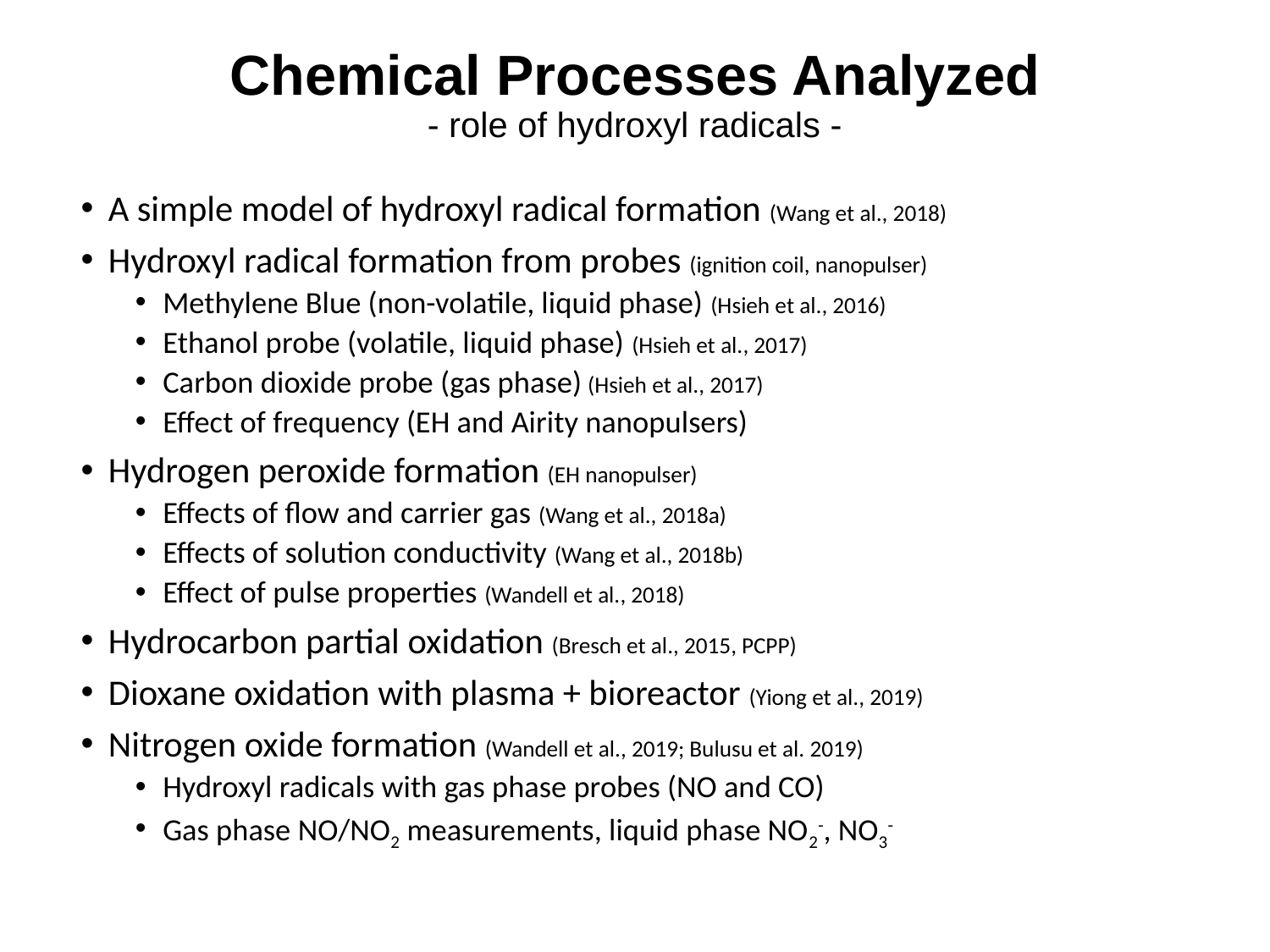

# Chemical Processes Analyzed - role of hydroxyl radicals -
A simple model of hydroxyl radical formation (Wang et al., 2018)
Hydroxyl radical formation from probes (ignition coil, nanopulser)
Methylene Blue (non-volatile, liquid phase) (Hsieh et al., 2016)
Ethanol probe (volatile, liquid phase) (Hsieh et al., 2017)
Carbon dioxide probe (gas phase) (Hsieh et al., 2017)
Effect of frequency (EH and Airity nanopulsers)
Hydrogen peroxide formation (EH nanopulser)
Effects of flow and carrier gas (Wang et al., 2018a)
Effects of solution conductivity (Wang et al., 2018b)
Effect of pulse properties (Wandell et al., 2018)
Hydrocarbon partial oxidation (Bresch et al., 2015, PCPP)
Dioxane oxidation with plasma + bioreactor (Yiong et al., 2019)
Nitrogen oxide formation (Wandell et al., 2019; Bulusu et al. 2019)
Hydroxyl radicals with gas phase probes (NO and CO)
Gas phase NO/NO2 measurements, liquid phase NO2-, NO3-